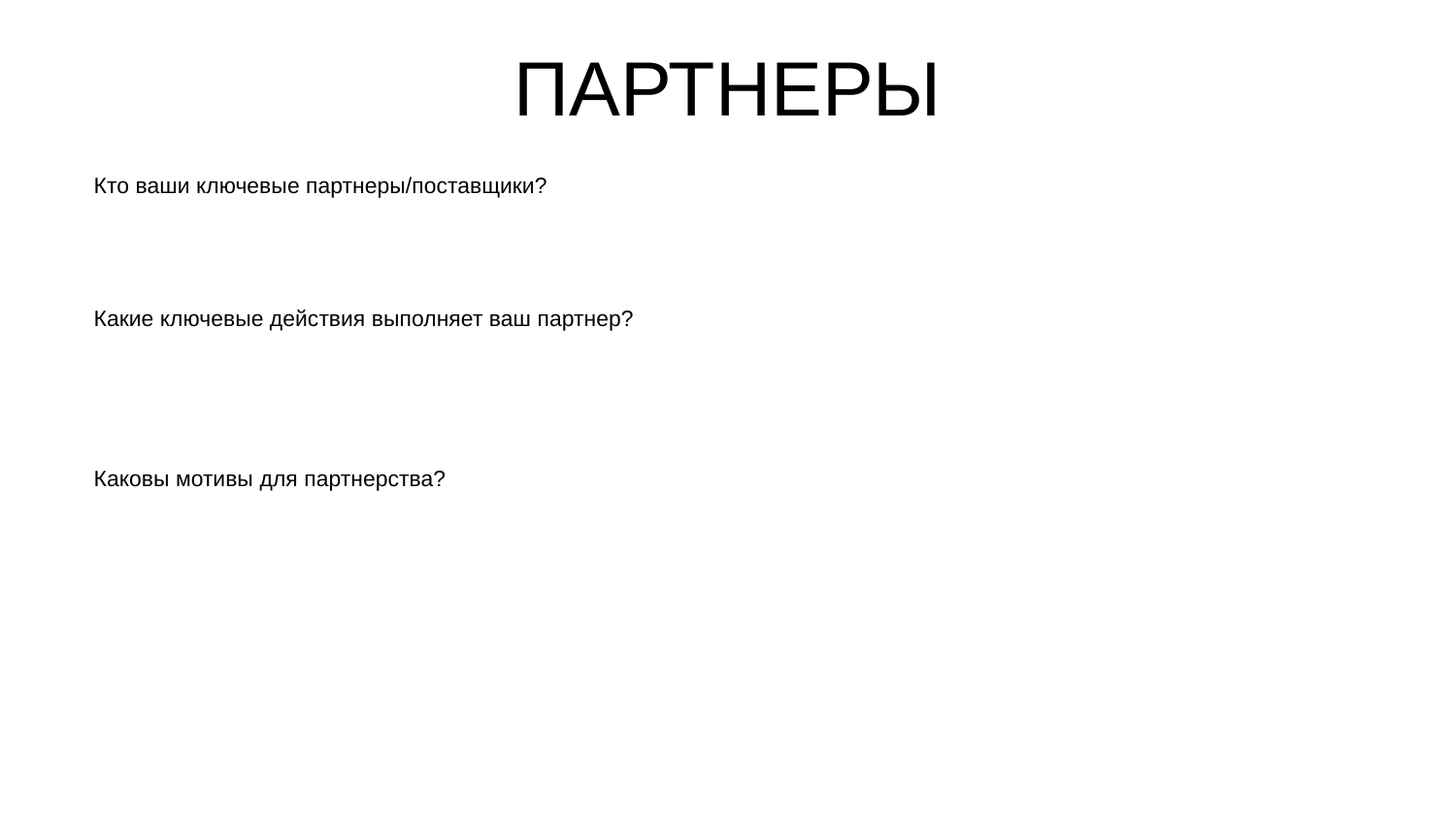

ПАРТНЕРЫ
Кто ваши ключевые партнеры/поставщики?

Какие ключевые действия выполняет ваш партнер?

Каковы мотивы для партнерства?